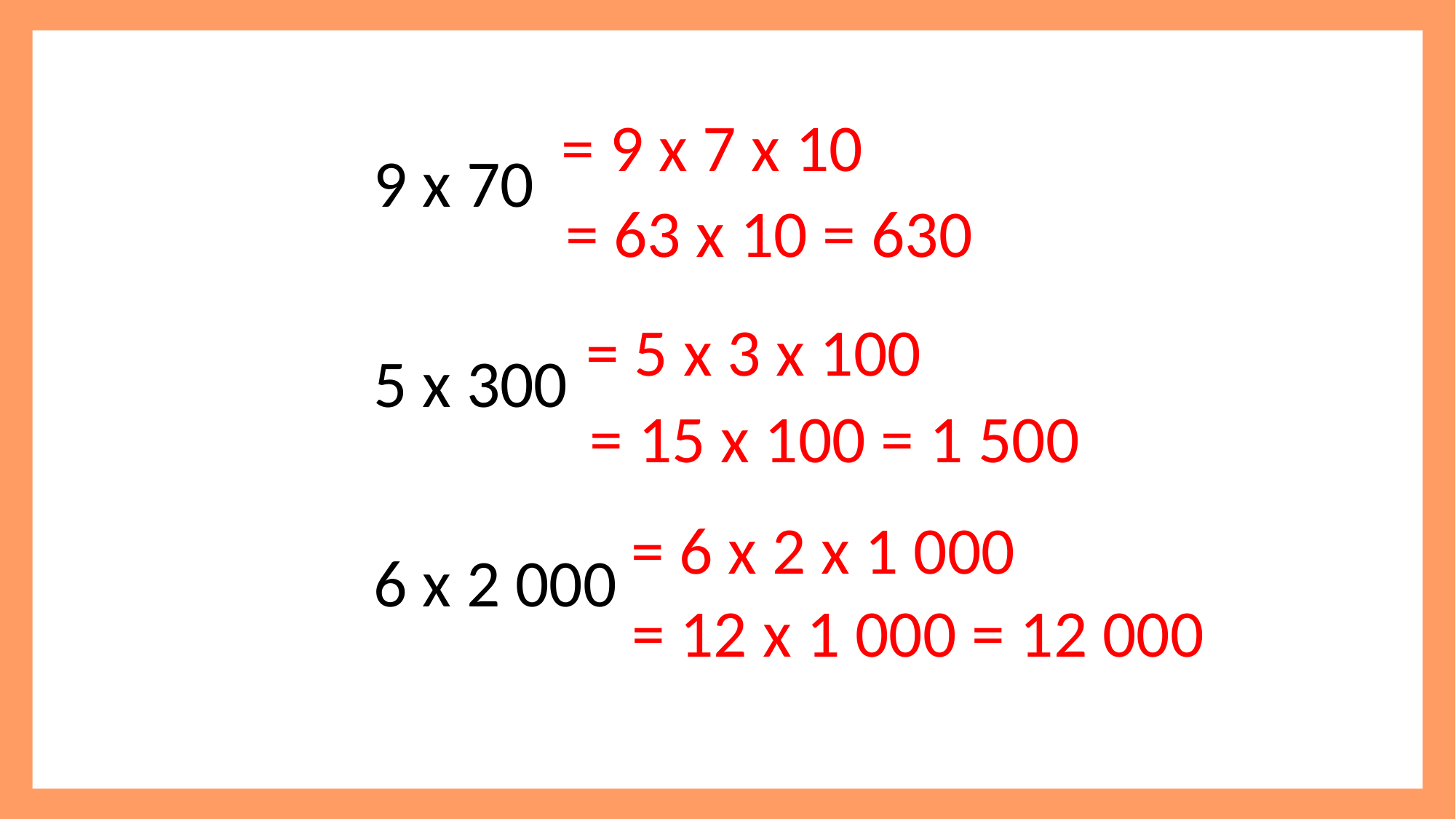

9 x 70
5 x 300
6 x 2 000

 = 9 x 7 x 10
 = 63 x 10 = 630
 = 5 x 3 x 100
 = 15 x 100 = 1 500
= 6 x 2 x 1 000
 = 12 x 1 000 = 12 000